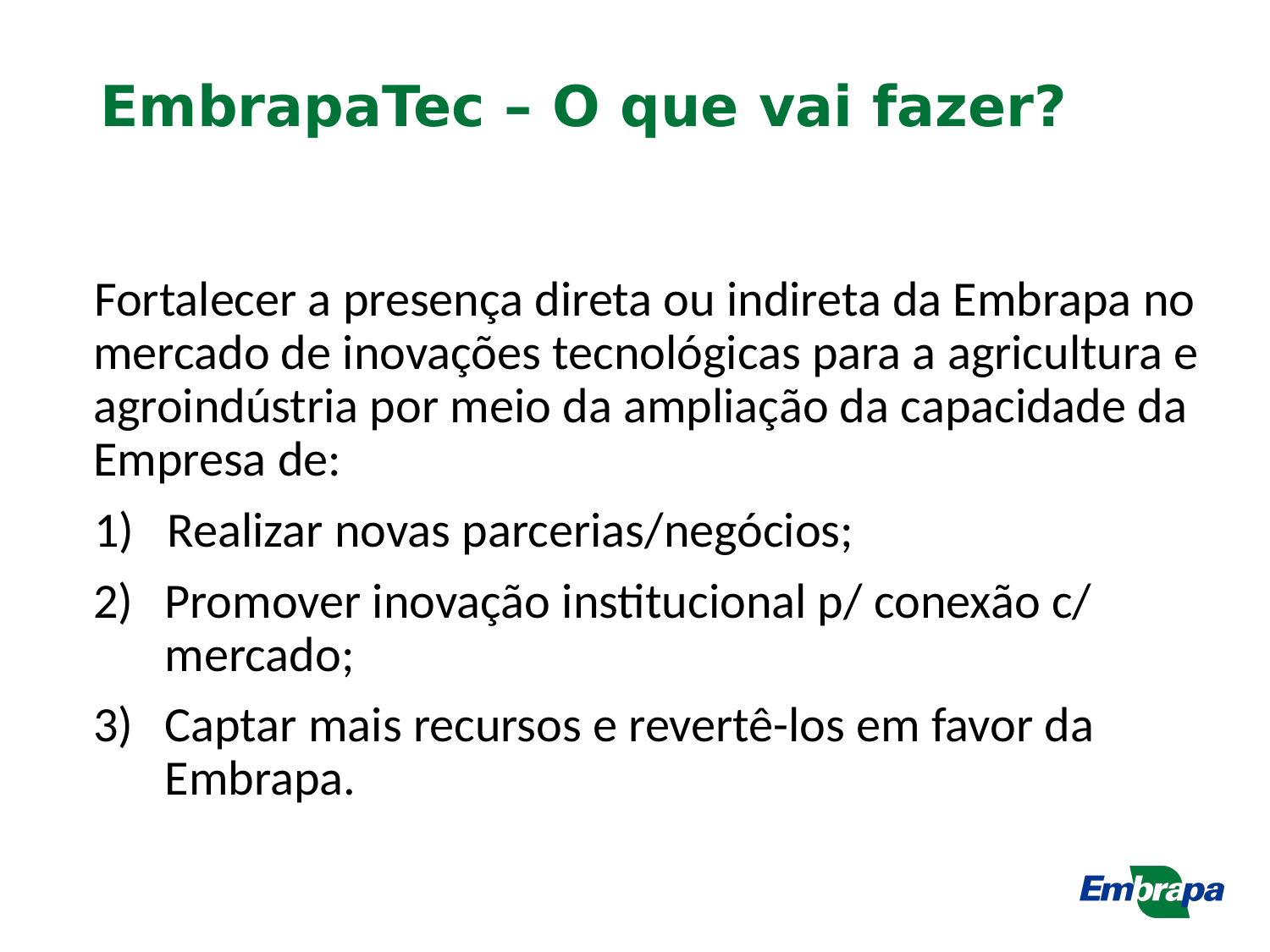

# EmbrapaTec – O que vai fazer?
Fortalecer a presença direta ou indireta da Embrapa no mercado de inovações tecnológicas para a agricultura e agroindústria por meio da ampliação da capacidade da Empresa de:
1)   Realizar novas parcerias/negócios;
Promover inovação institucional p/ conexão c/ mercado;
Captar mais recursos e revertê-los em favor da Embrapa.